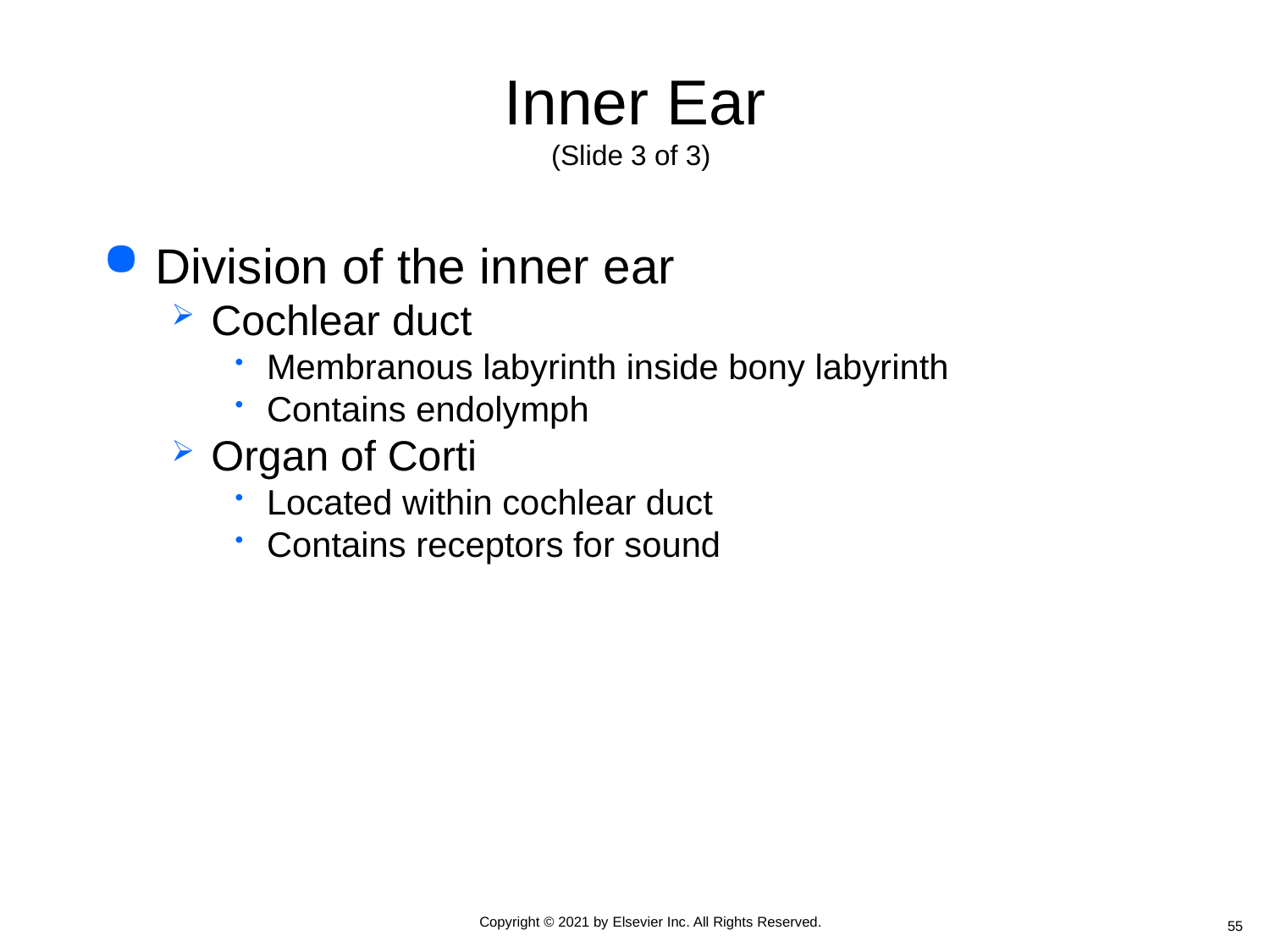

# Inner Ear (Slide 3 of 3)
Division of the inner ear
Cochlear duct
Membranous labyrinth inside bony labyrinth
Contains endolymph
Organ of Corti
Located within cochlear duct
Contains receptors for sound
55